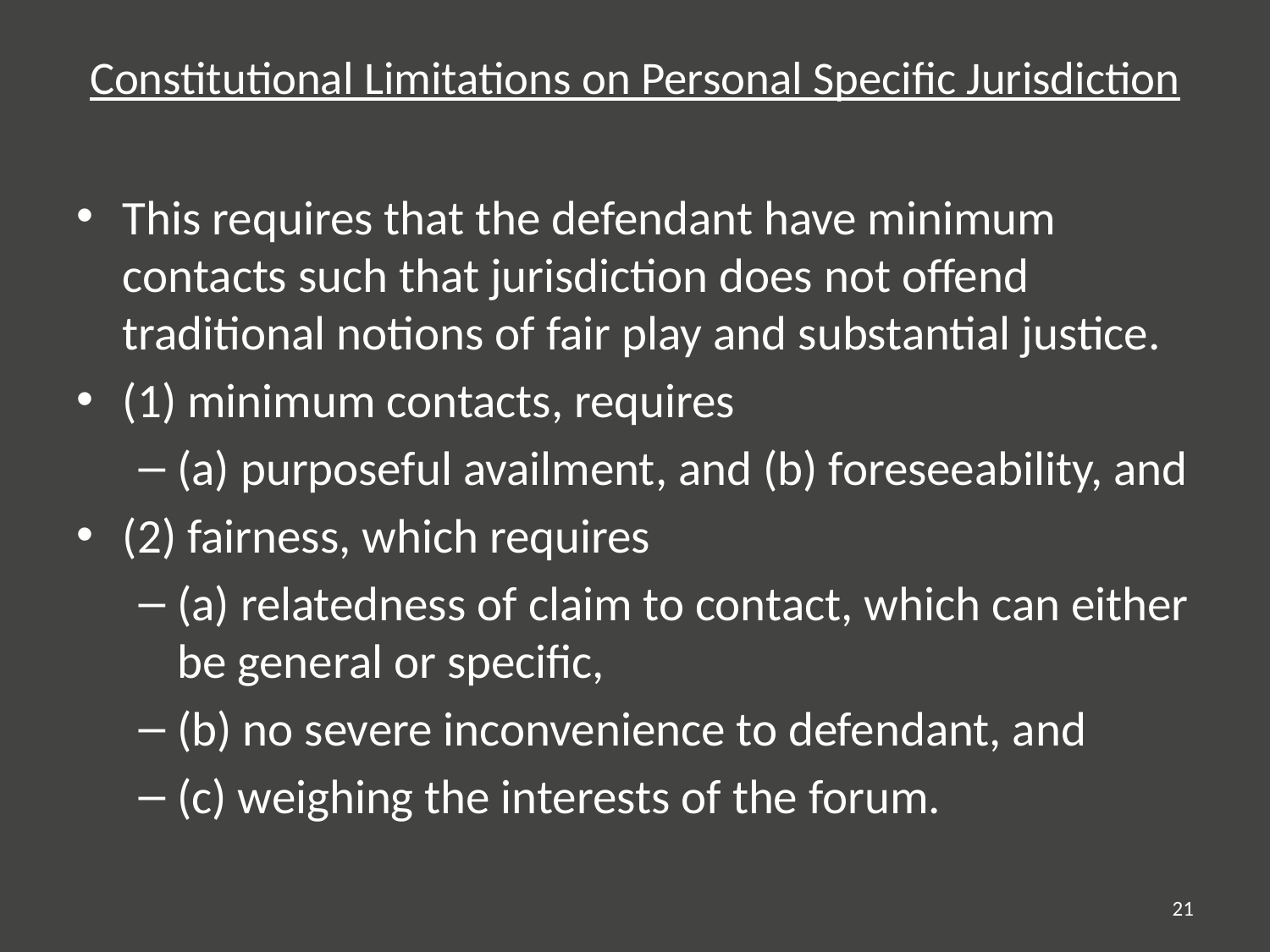

# Constitutional Limitations on Personal Specific Jurisdiction
This requires that the defendant have minimum contacts such that jurisdiction does not offend traditional notions of fair play and substantial justice.
(1) minimum contacts, requires
(a) purposeful availment, and (b) foreseeability, and
(2) fairness, which requires
(a) relatedness of claim to contact, which can either be general or specific,
(b) no severe inconvenience to defendant, and
(c) weighing the interests of the forum.

21